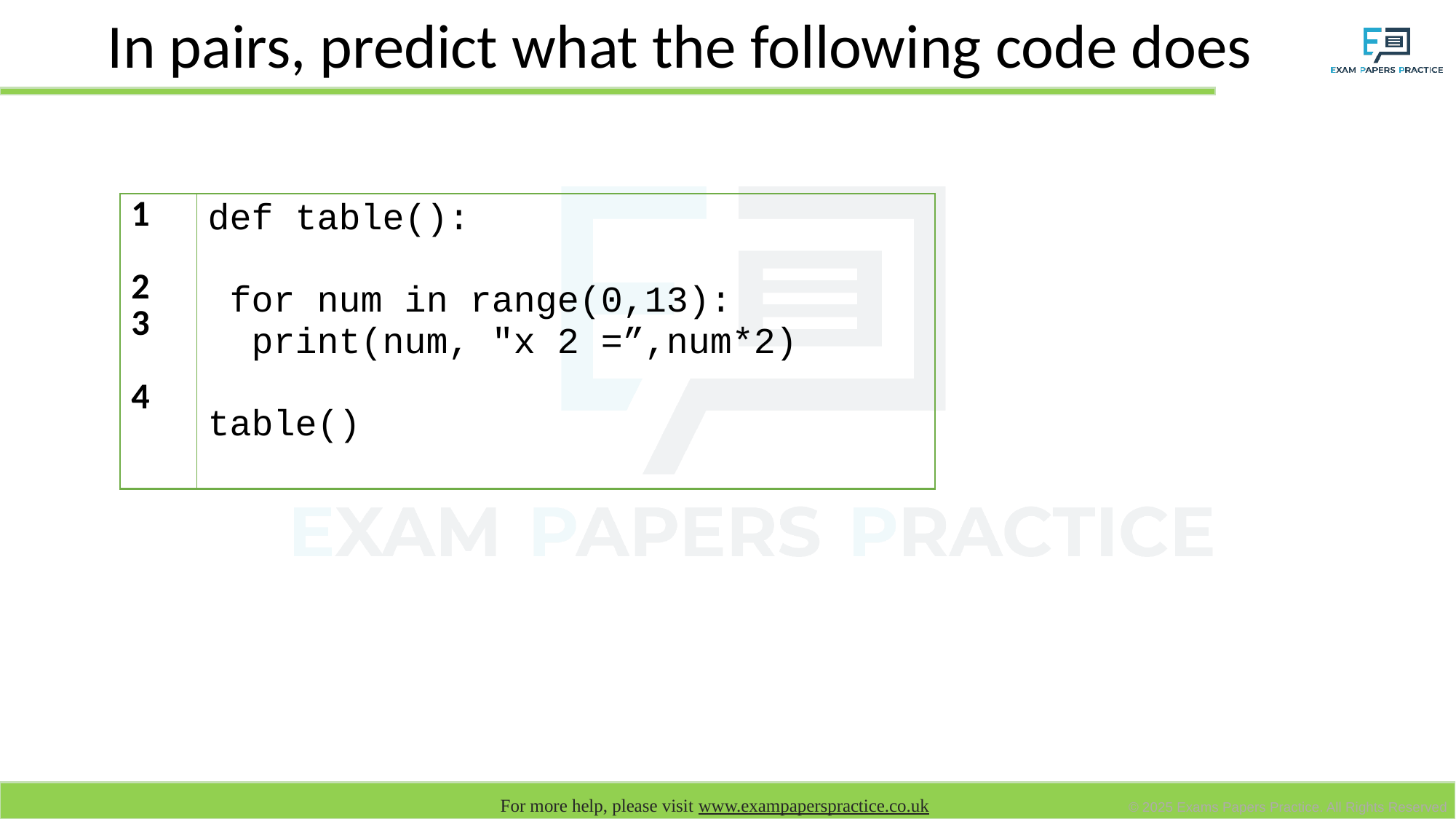

# In pairs, predict what the following code does
| 1 2 3 4 | def table(): for num in range(0,13): print(num, "x 2 =”,num\*2) table() |
| --- | --- |